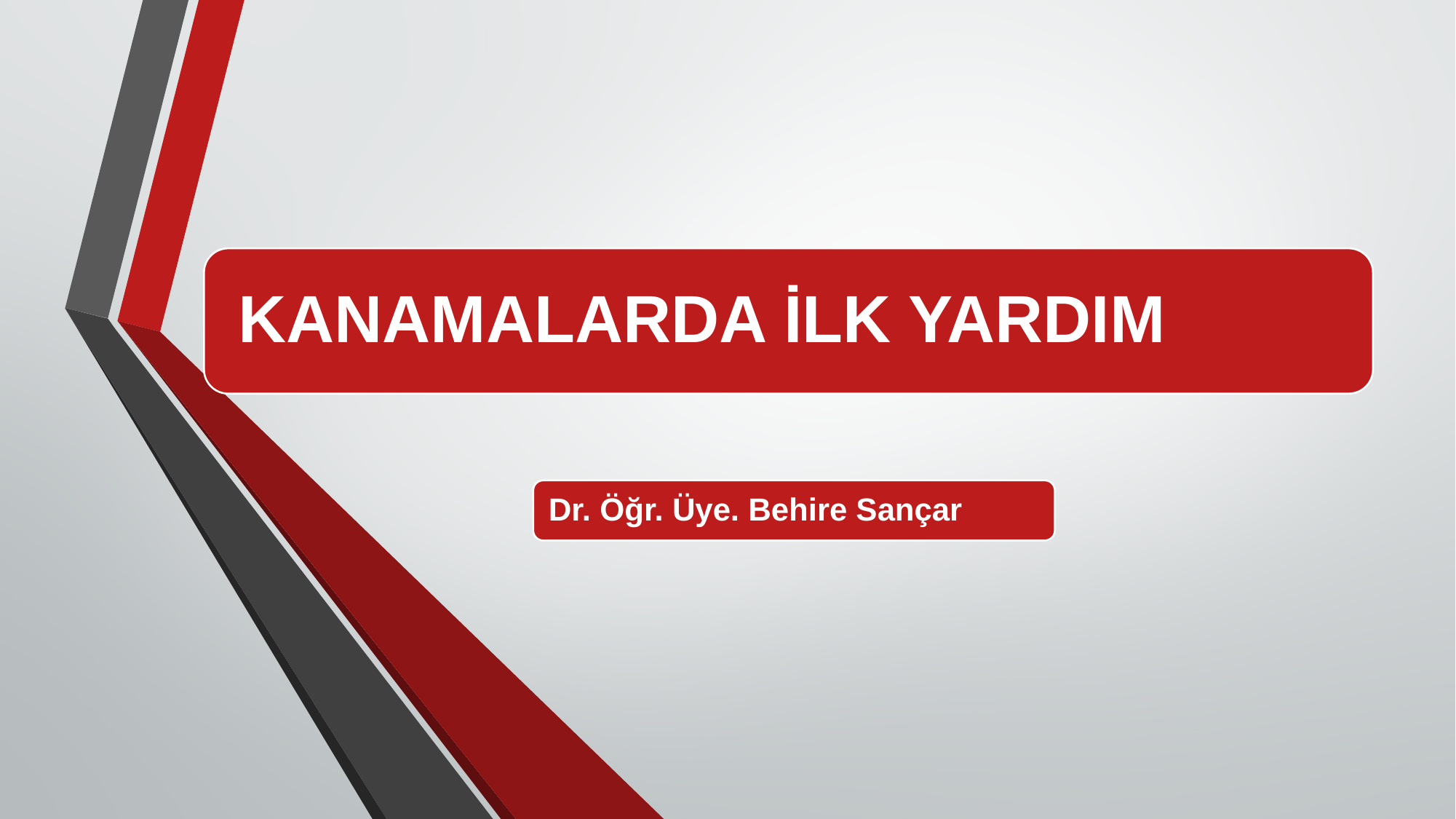

KANAMALARDA İLK YARDIM
Dr. Öğr. Üye. Behire Sançar